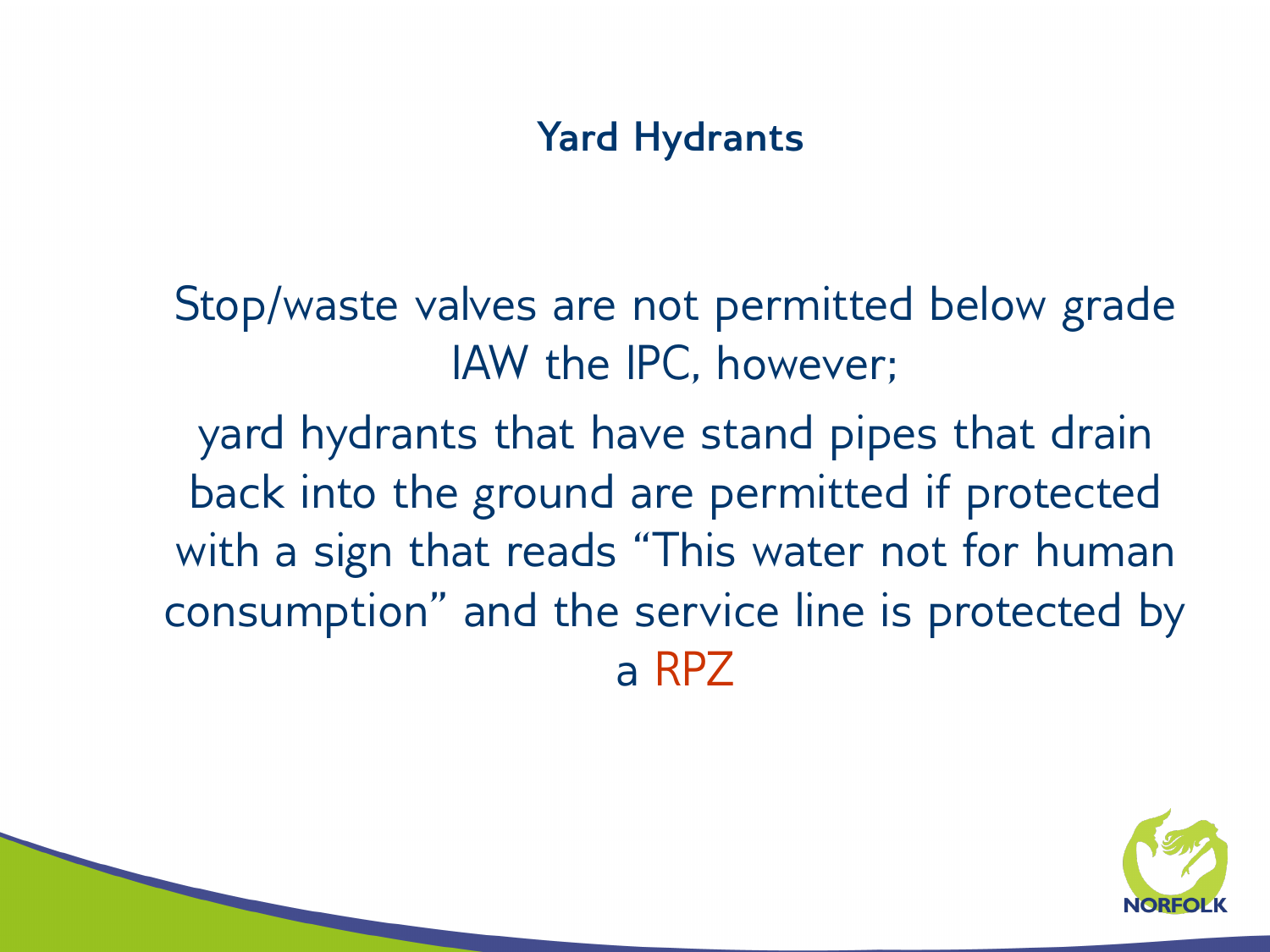

# Yard Hydrants
Stop/waste valves are not permitted below grade IAW the IPC, however;
yard hydrants that have stand pipes that drain back into the ground are permitted if protected with a sign that reads “This water not for human consumption” and the service line is protected by a RPZ